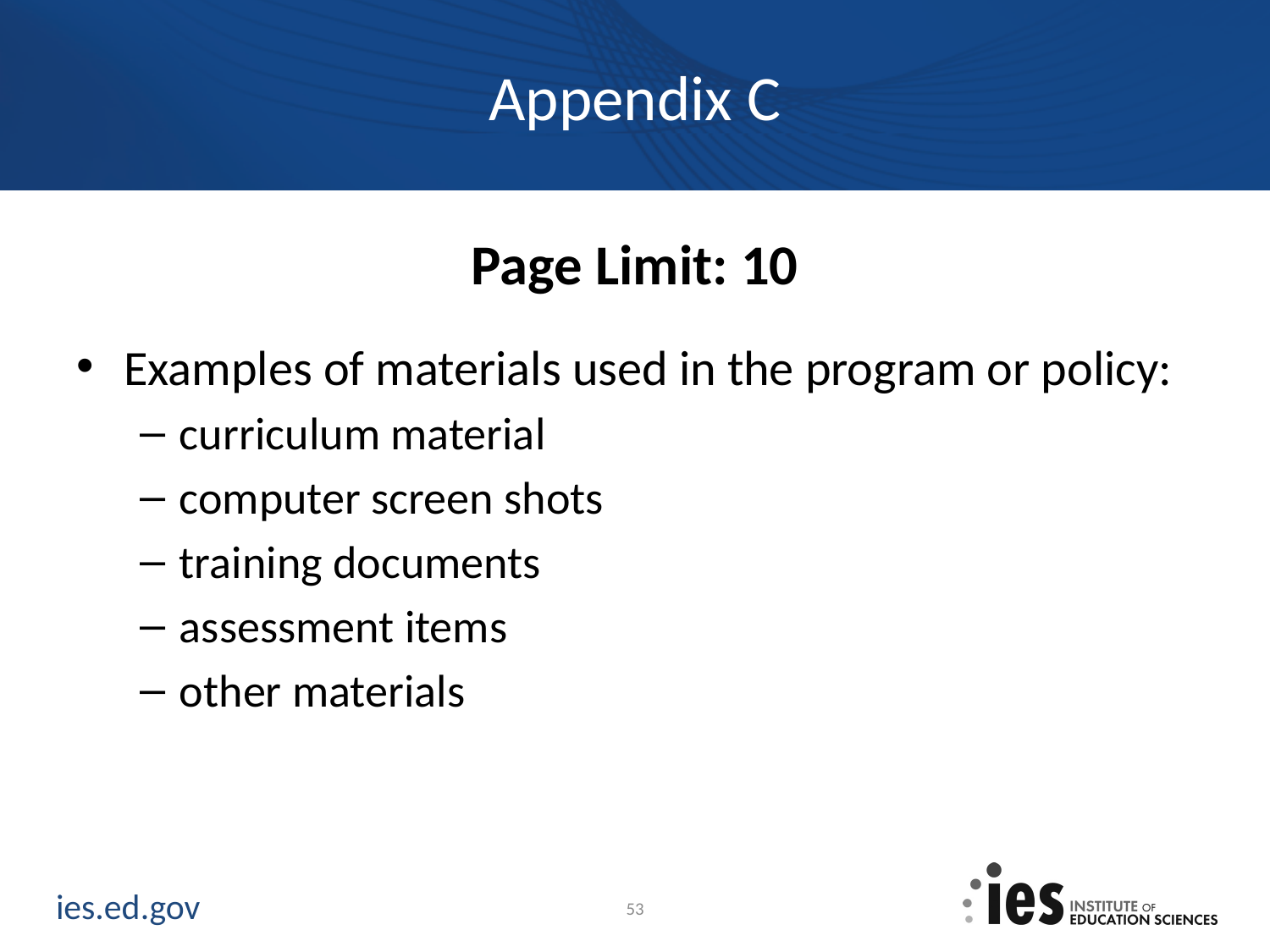

# Appendix C
Page Limit: 10

Examples of materials used in the program or policy:
curriculum material
computer screen shots
training documents
assessment items
other materials
53